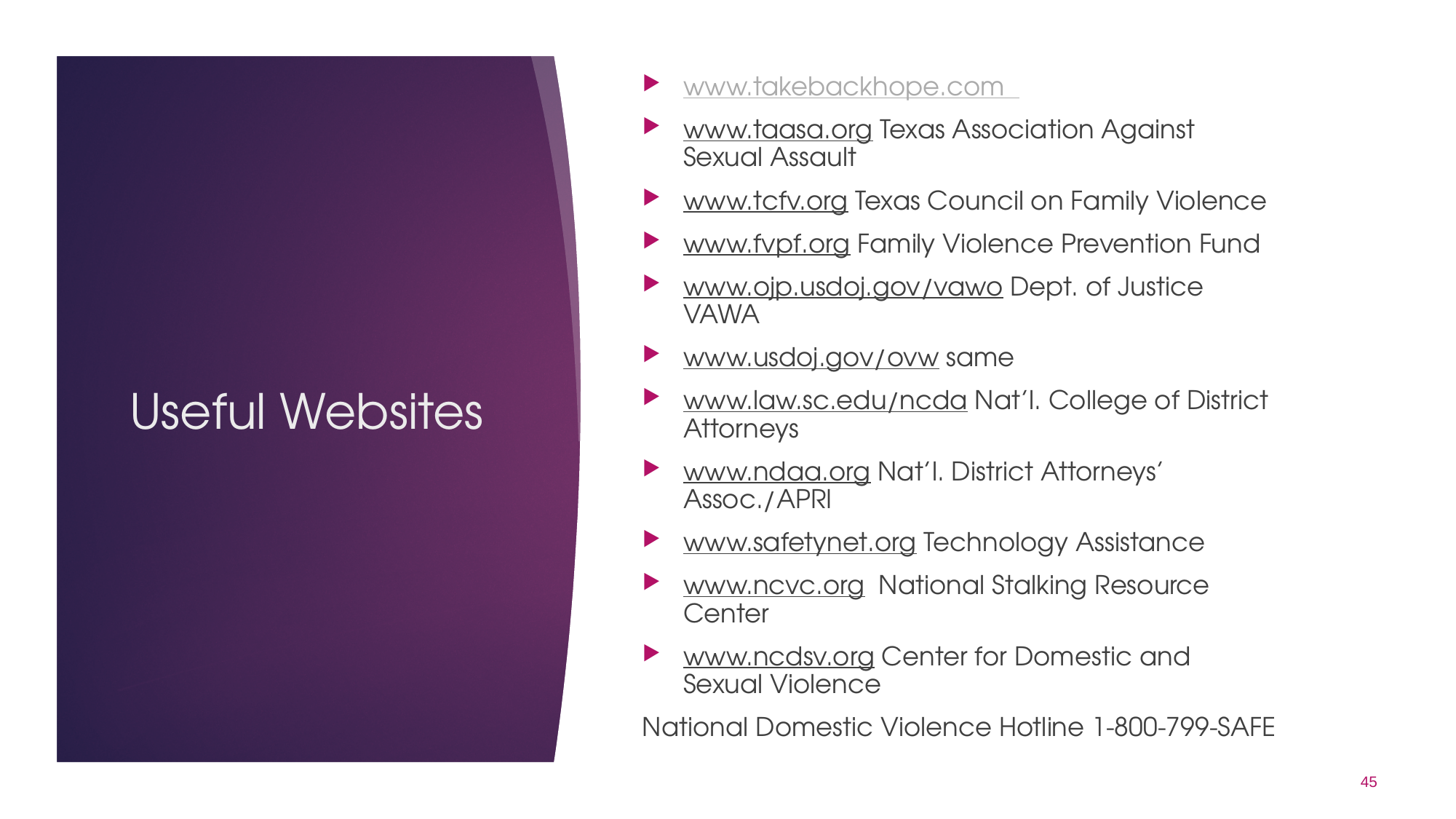

www.takebackhope.com
www.taasa.org Texas Association Against Sexual Assault
www.tcfv.org Texas Council on Family Violence
www.fvpf.org Family Violence Prevention Fund
www.ojp.usdoj.gov/vawo Dept. of Justice VAWA
www.usdoj.gov/ovw same
www.law.sc.edu/ncda Nat’l. College of District Attorneys
www.ndaa.org Nat’l. District Attorneys’ Assoc./APRI
www.safetynet.org Technology Assistance
www.ncvc.org  National Stalking Resource Center
www.ncdsv.org Center for Domestic and Sexual Violence
National Domestic Violence Hotline 1-800-799-SAFE
# Useful Websites

45